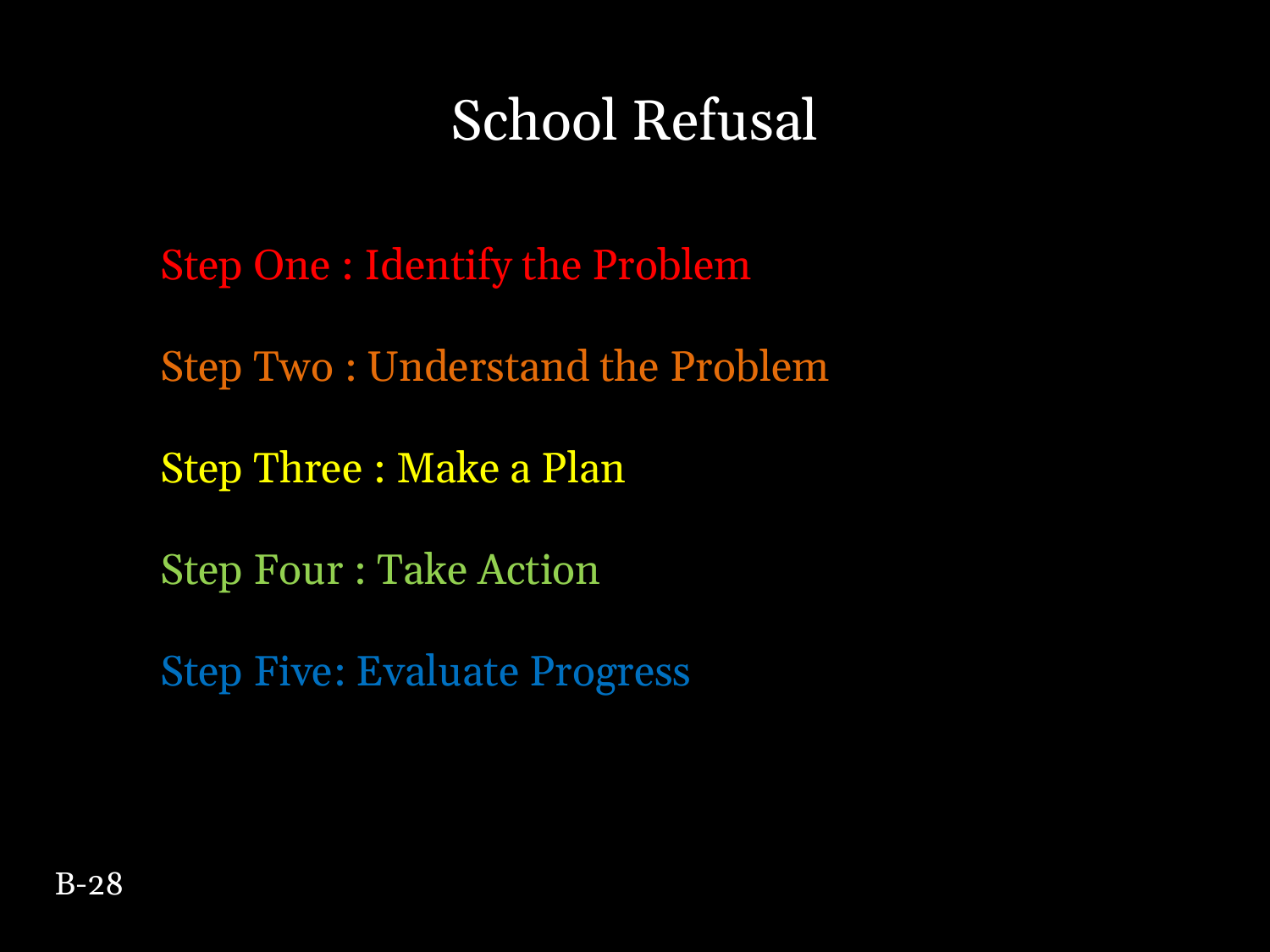

# School Refusal
Step One : Identify the Problem

Step Two : Understand the Problem

Step Three : Make a Plan

Step Four : Take Action

Step Five: Evaluate Progress

B-28